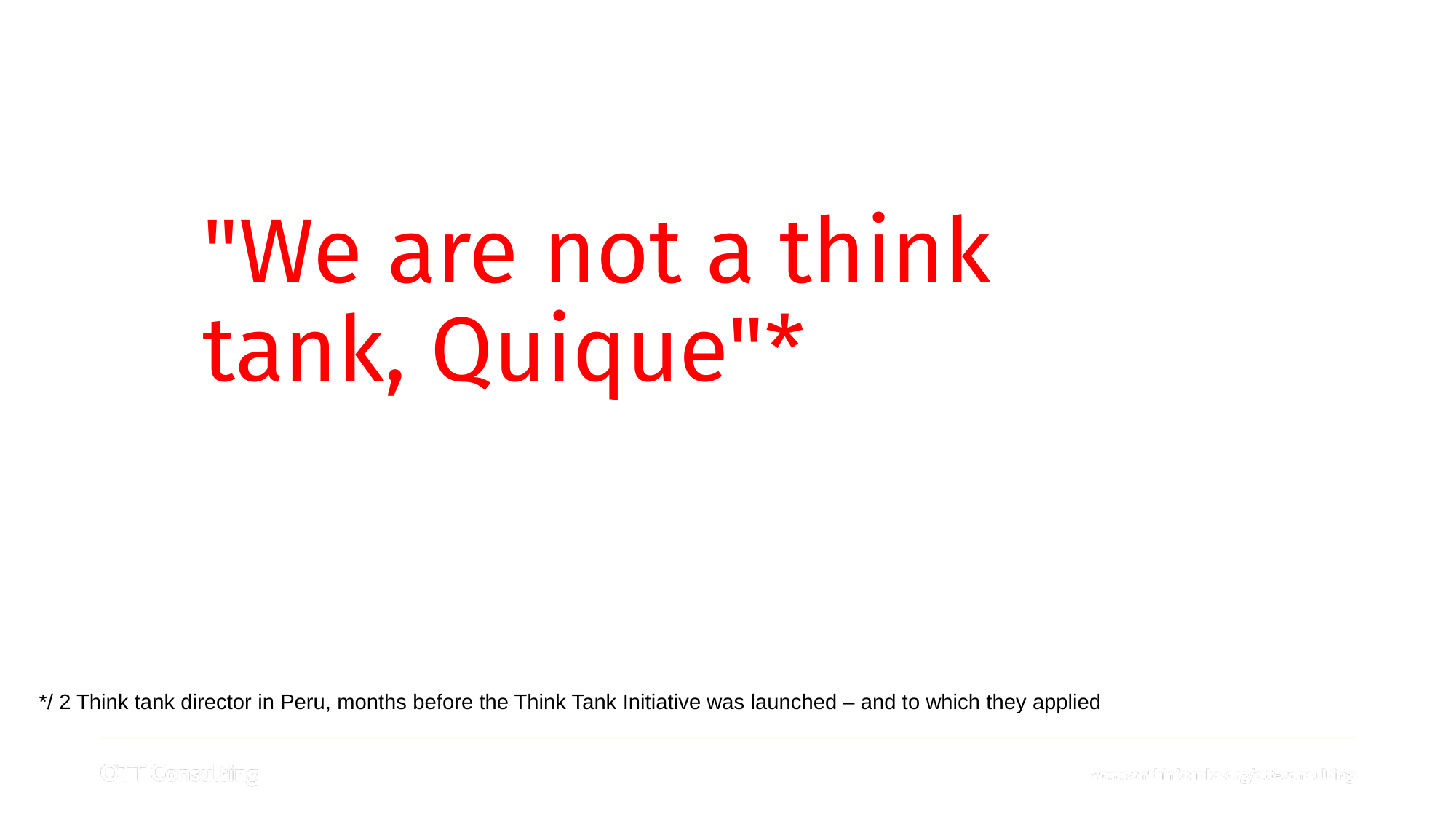

# "We are not a think tank, Quique"*
*/ 2 Think tank director in Peru, months before the Think Tank Initiative was launched – and to which they applied